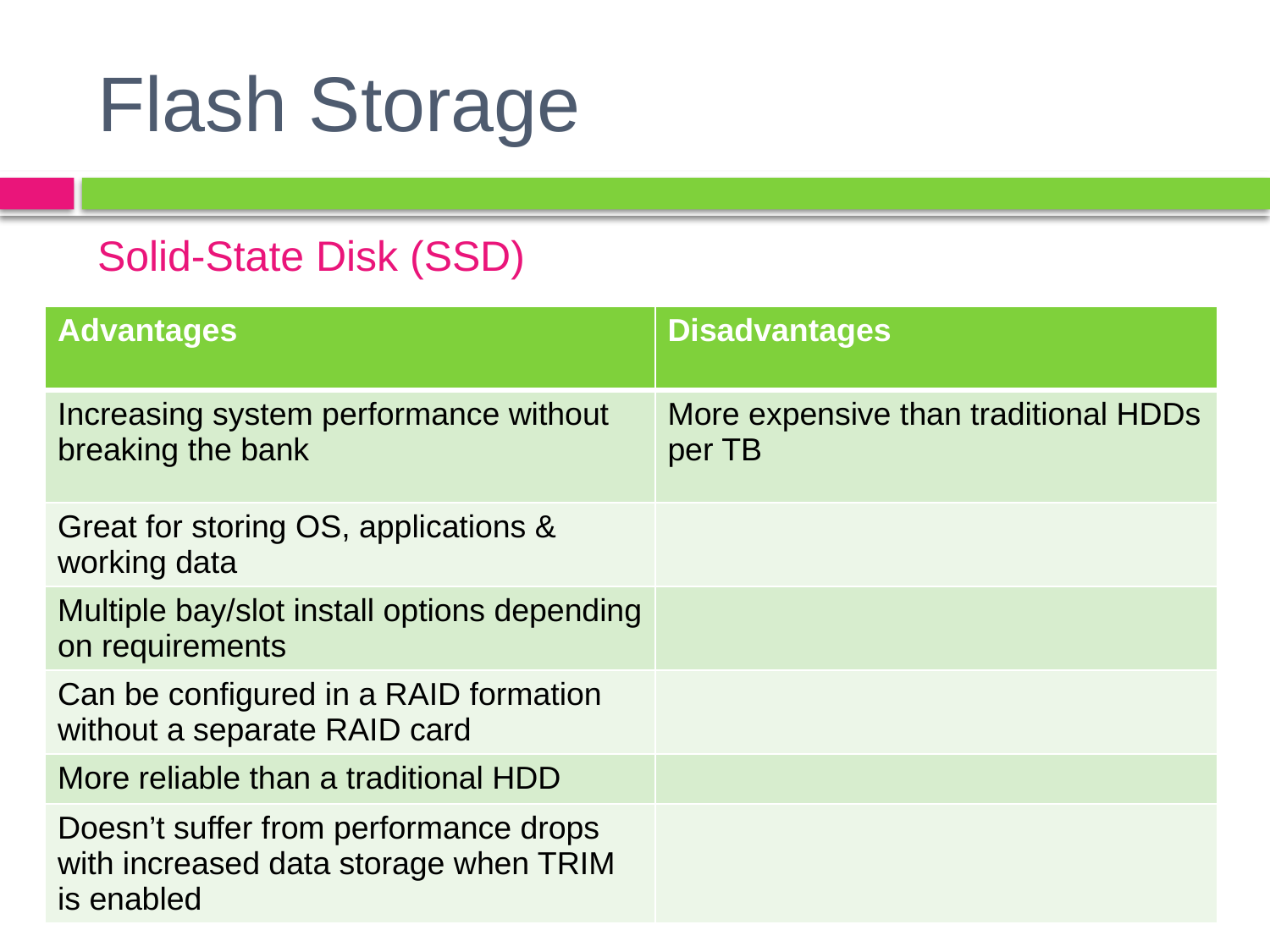

# Flash Storage
Solid-State Disk (SSD)
| Advantages | Disadvantages |
| --- | --- |
| Increasing system performance without breaking the bank | More expensive than traditional HDDs per TB |
| Great for storing OS, applications & working data |  |
| Multiple bay/slot install options depending on requirements |  |
| Can be configured in a RAID formation without a separate RAID card |  |
| More reliable than a traditional HDD |  |
| Doesn’t suffer from performance drops with increased data storage when TRIM is enabled |  |